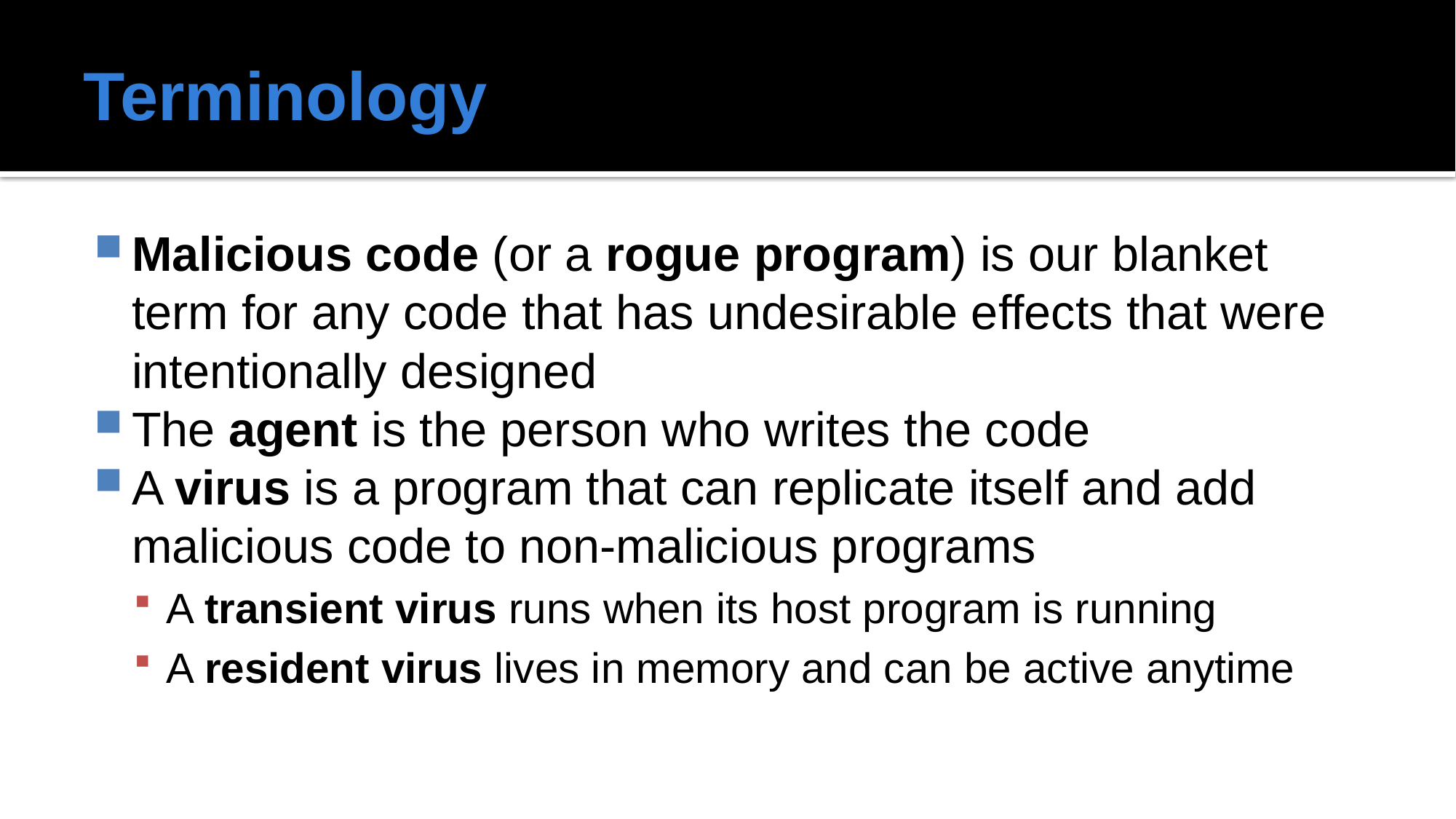

# Terminology
Malicious code (or a rogue program) is our blanket term for any code that has undesirable effects that were intentionally designed
The agent is the person who writes the code
A virus is a program that can replicate itself and add malicious code to non-malicious programs
A transient virus runs when its host program is running
A resident virus lives in memory and can be active anytime